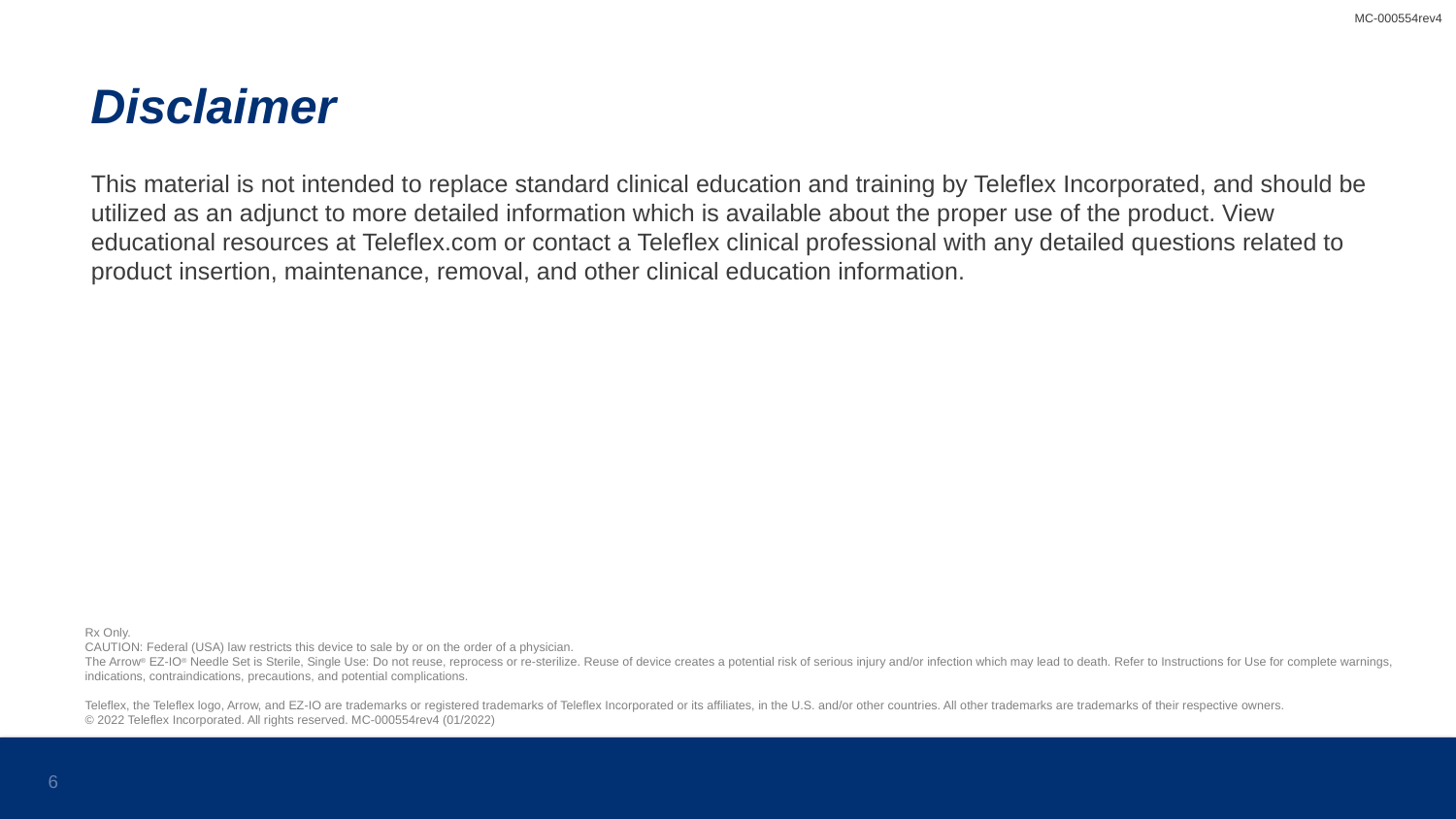

Disclaimer
This material is not intended to replace standard clinical education and training by Teleflex Incorporated, and should be utilized as an adjunct to more detailed information which is available about the proper use of the product. View educational resources at Teleflex.com or contact a Teleflex clinical professional with any detailed questions related to product insertion, maintenance, removal, and other clinical education information.
Rx Only.
CAUTION: Federal (USA) law restricts this device to sale by or on the order of a physician.
The Arrow® EZ-IO® Needle Set is Sterile, Single Use: Do not reuse, reprocess or re-sterilize. Reuse of device creates a potential risk of serious injury and/or infection which may lead to death. Refer to Instructions for Use for complete warnings, indications, contraindications, precautions, and potential complications.

Teleflex, the Teleflex logo, Arrow, and EZ-IO are trademarks or registered trademarks of Teleflex Incorporated or its affiliates, in the U.S. and/or other countries. All other trademarks are trademarks of their respective owners.
© 2022 Teleflex Incorporated. All rights reserved. MC-000554rev4 (01/2022)